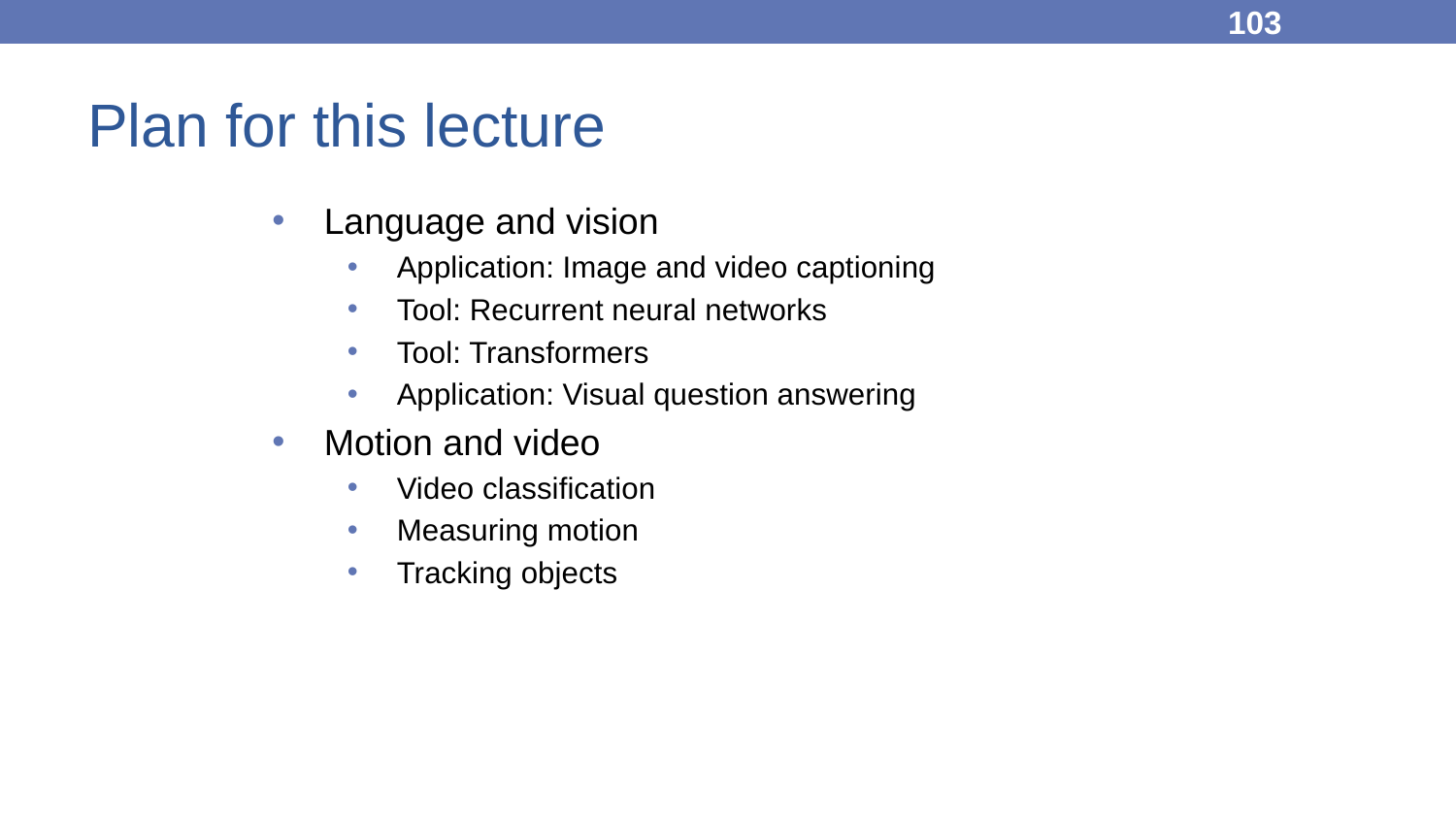

103
# Plan for this lecture
Language and vision
Application: Image and video captioning
Tool: Recurrent neural networks
Tool: Transformers
Application: Visual question answering
Motion and video
Video classification
Measuring motion
Tracking objects